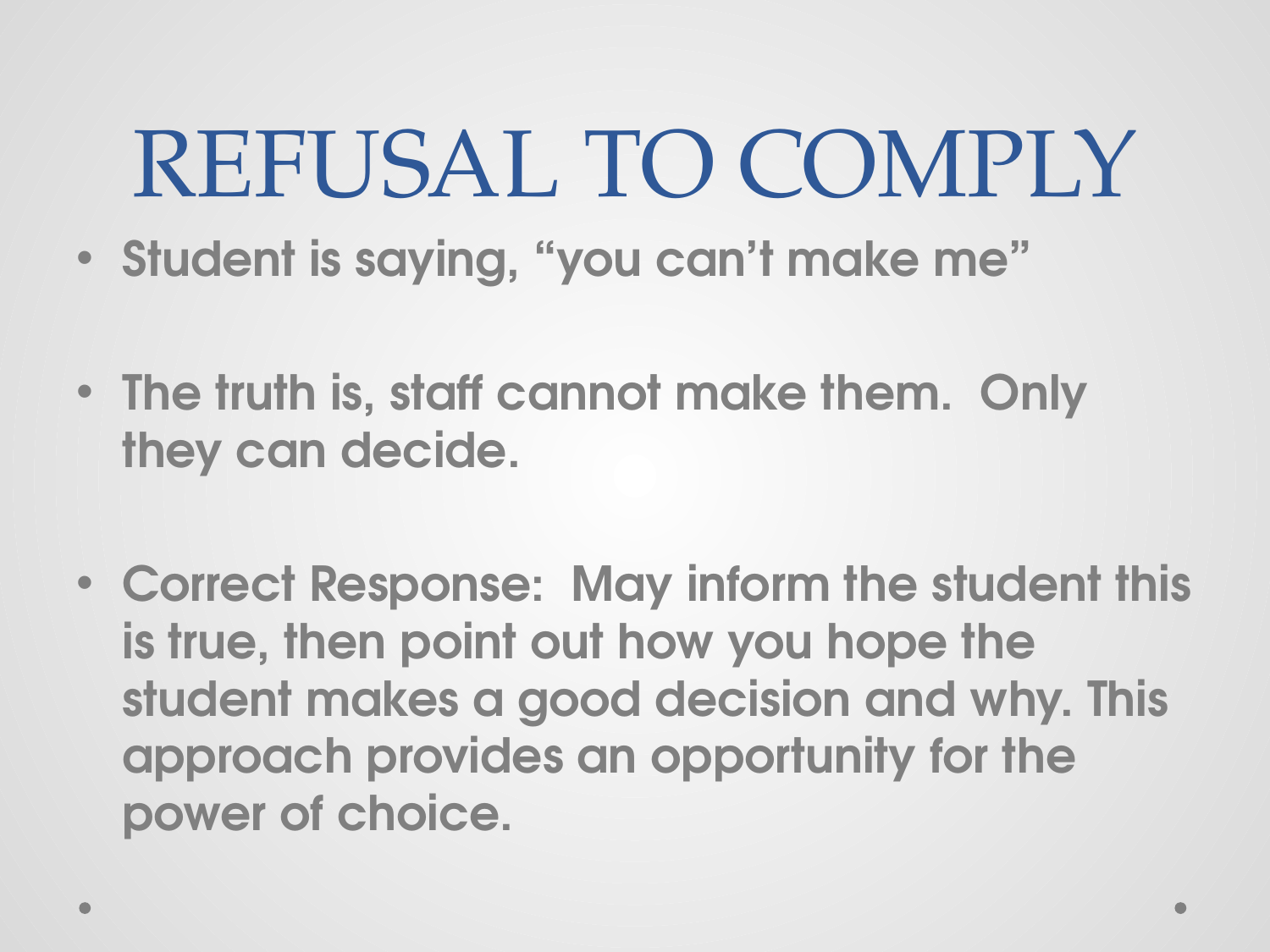

# REFUSAL TO COMPLY
Student is saying, “you can’t make me”

The truth is, staff cannot make them.  Only they can decide.

Correct Response:  May inform the student this is true, then point out how you hope the student makes a good decision and why. This approach provides an opportunity for the power of choice.